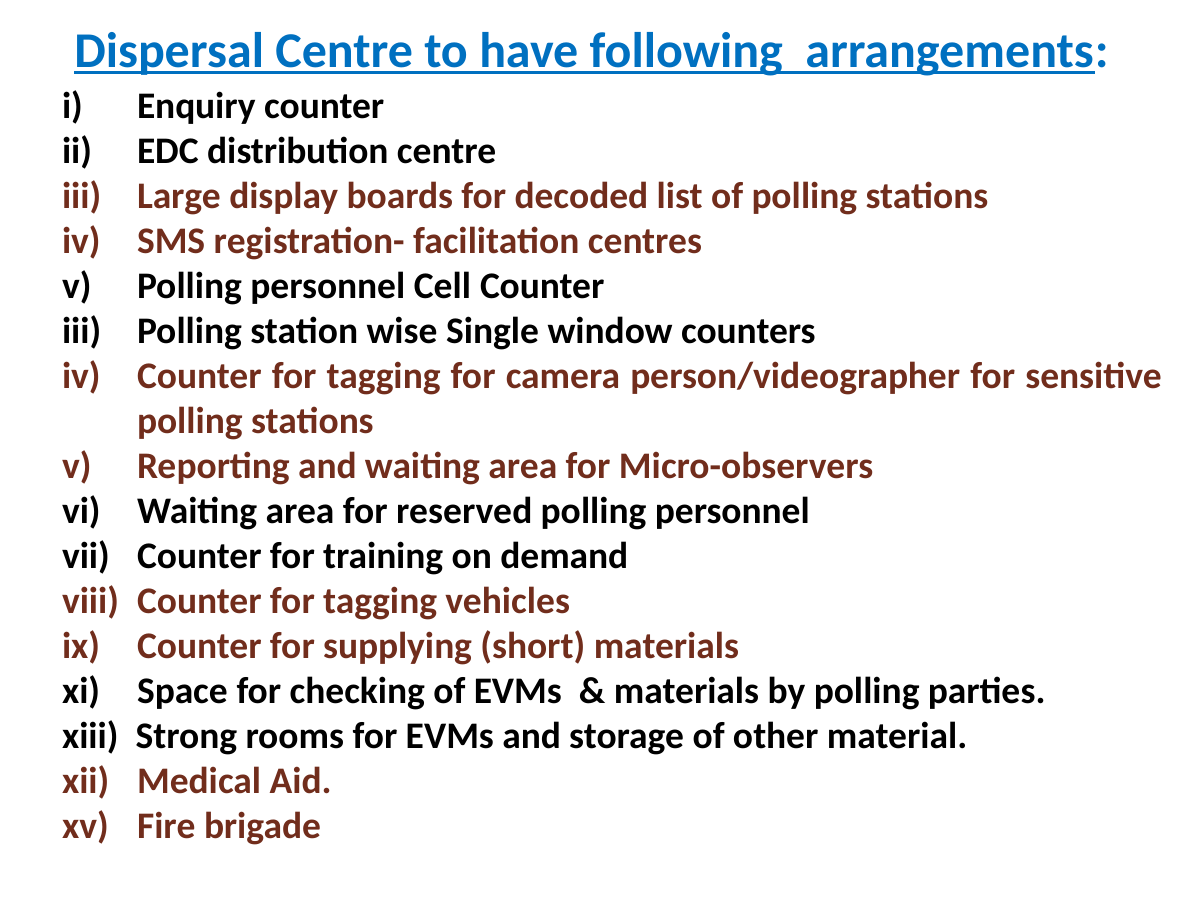

# Dispersal Centre to have following  arrangements:
Enquiry counter
EDC distribution centre
Large display boards for decoded list of polling stations
SMS registration- facilitation centres
Polling personnel Cell Counter
Polling station wise Single window counters
Counter for tagging for camera person/videographer for sensitive polling stations
Reporting and waiting area for Micro-observers
Waiting area for reserved polling personnel
Counter for training on demand
Counter for tagging vehicles
Counter for supplying (short) materials
Space for checking of EVMs  & materials by polling parties.
xiii)  Strong rooms for EVMs and storage of other material.
Medical Aid.
Fire brigade